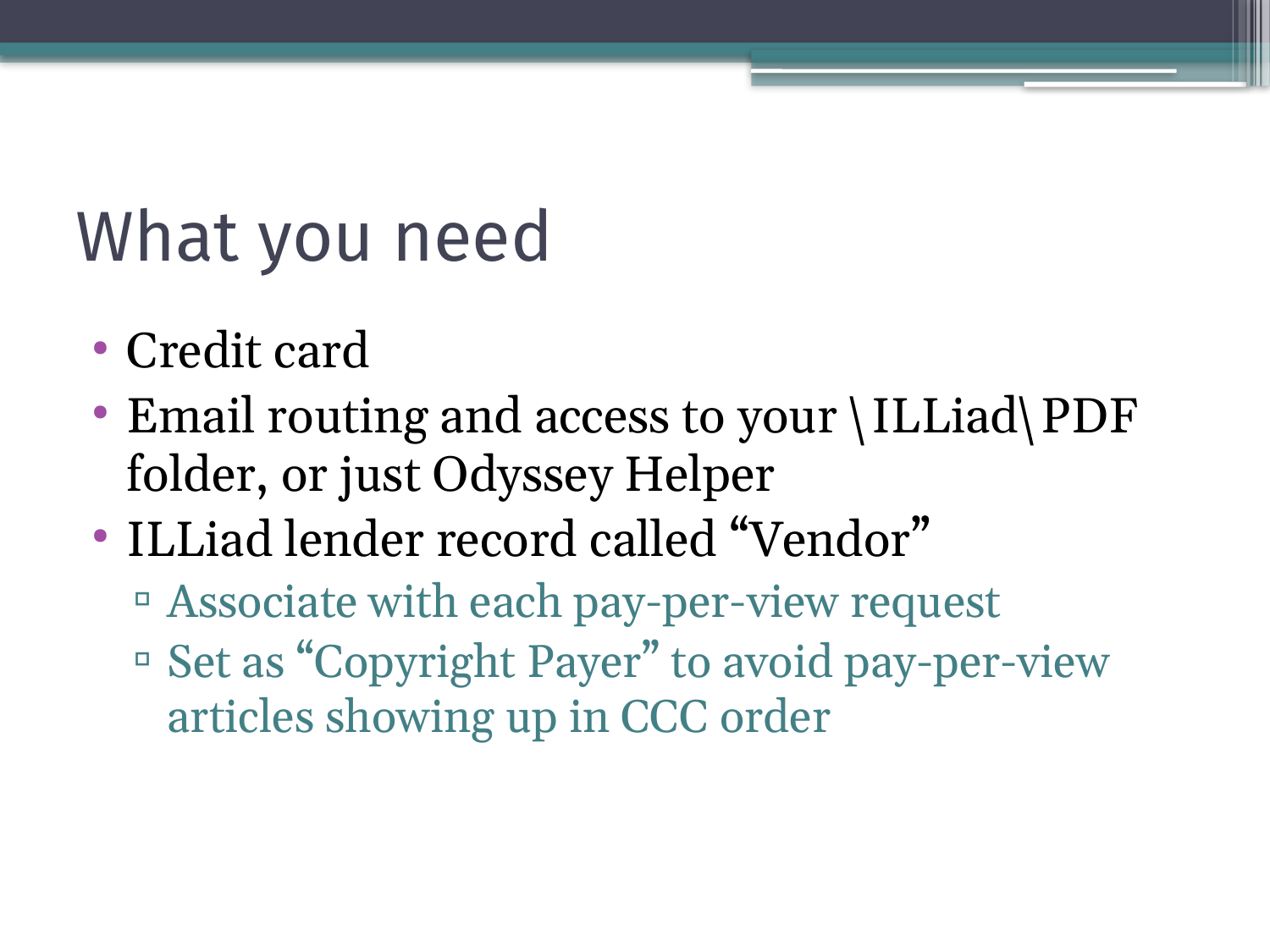

# What you need
Credit card
Email routing and access to your \ILLiad\PDF folder, or just Odyssey Helper
ILLiad lender record called “Vendor”
Associate with each pay-per-view request
Set as “Copyright Payer” to avoid pay-per-view articles showing up in CCC order